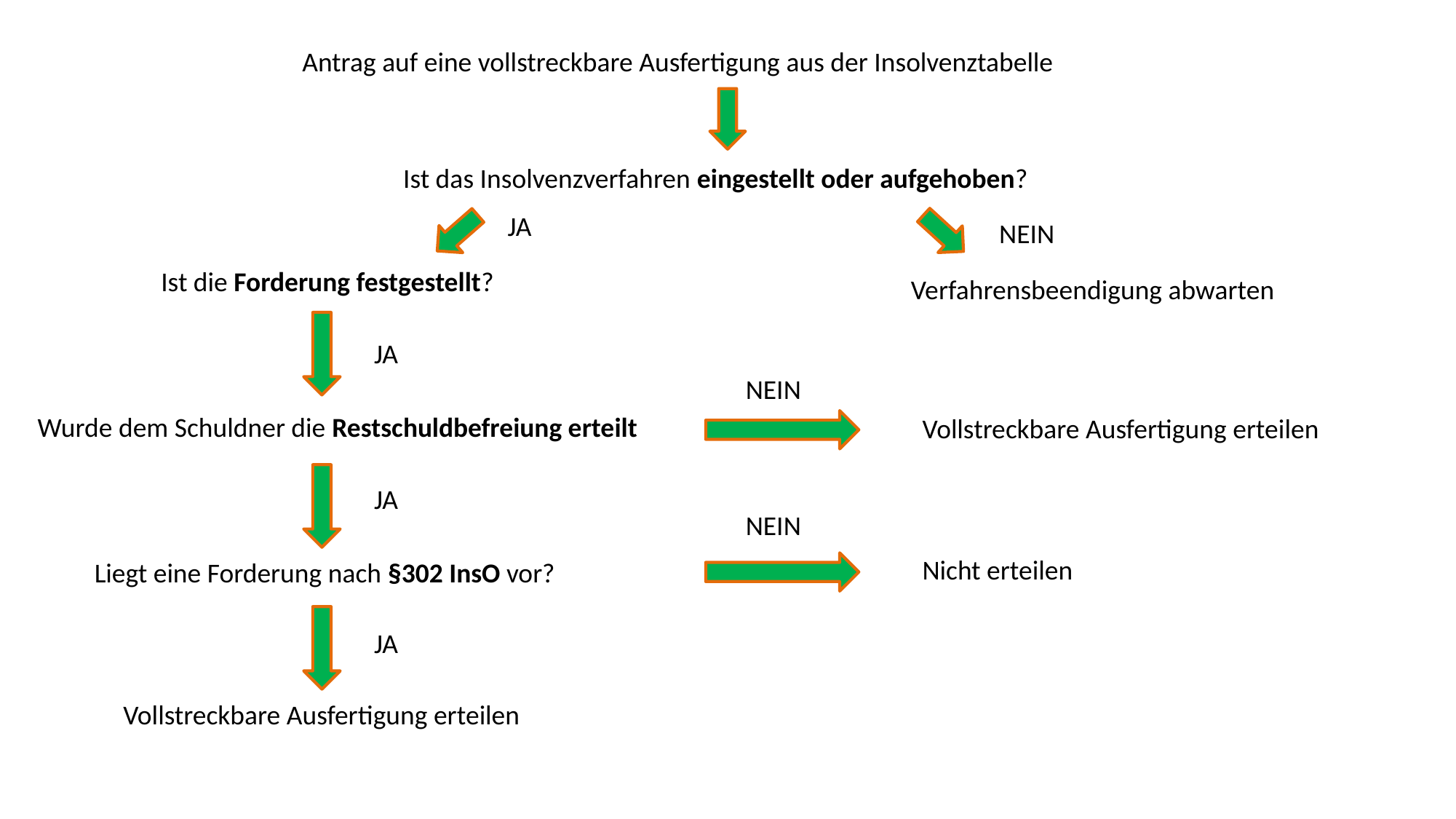

Antrag auf eine vollstreckbare Ausfertigung aus der Insolvenztabelle

Ist das Insolvenzverfahren eingestellt oder aufgehoben?
JA

NEIN
Ist die Forderung festgestellt?
Verfahrensbeendigung abwarten

JA

NEIN
Wurde dem Schuldner die Restschuldbefreiung erteilt
Vollstreckbare Ausfertigung erteilen

JA

NEIN
Nicht erteilen
Liegt eine Forderung nach §302 InsO vor?

JA
Vollstreckbare Ausfertigung erteilen